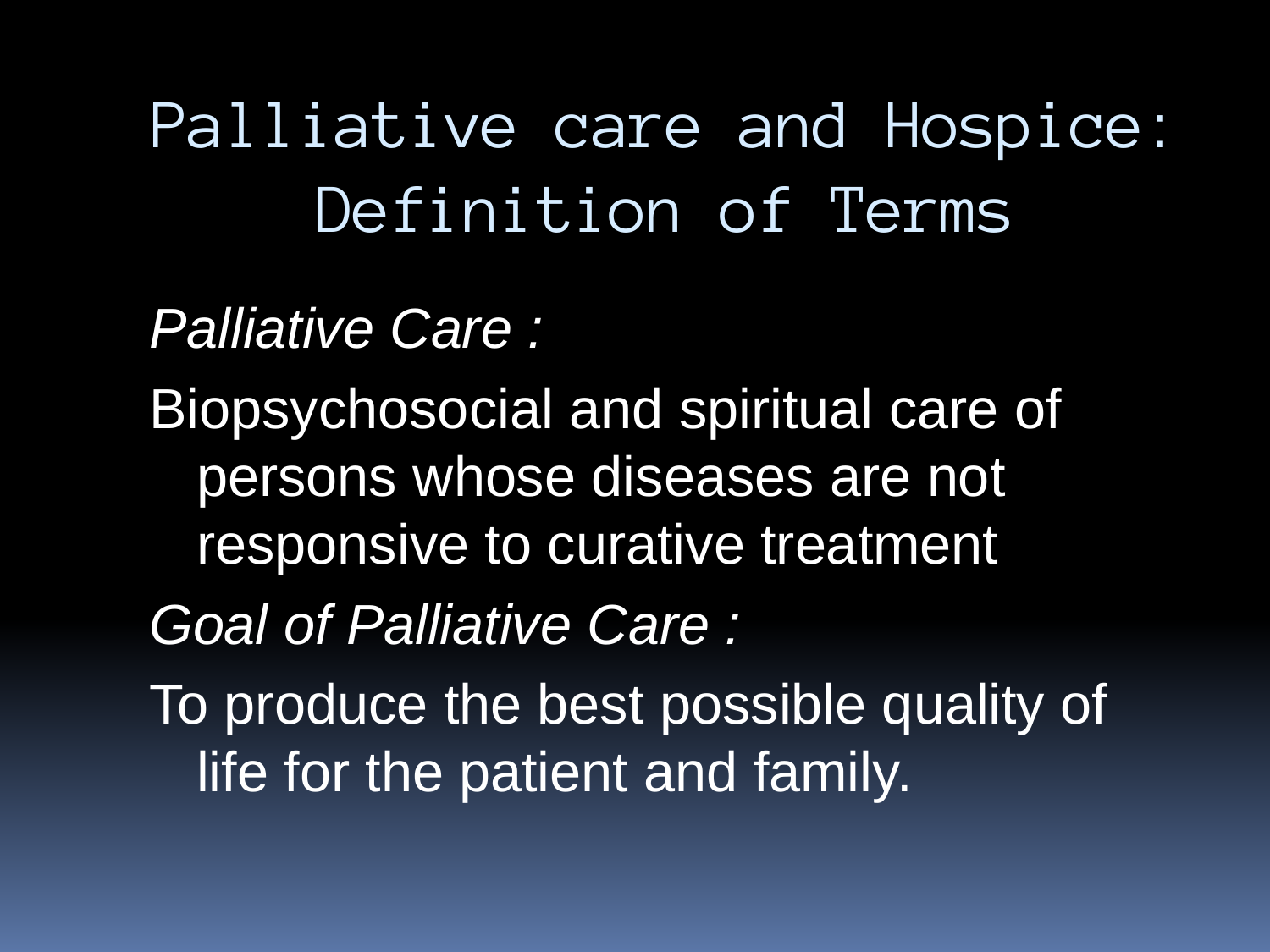

# Palliative care and Hospice: Definition of Terms
Palliative Care :
Biopsychosocial and spiritual care of persons whose diseases are not responsive to curative treatment
Goal of Palliative Care :
To produce the best possible quality of life for the patient and family.